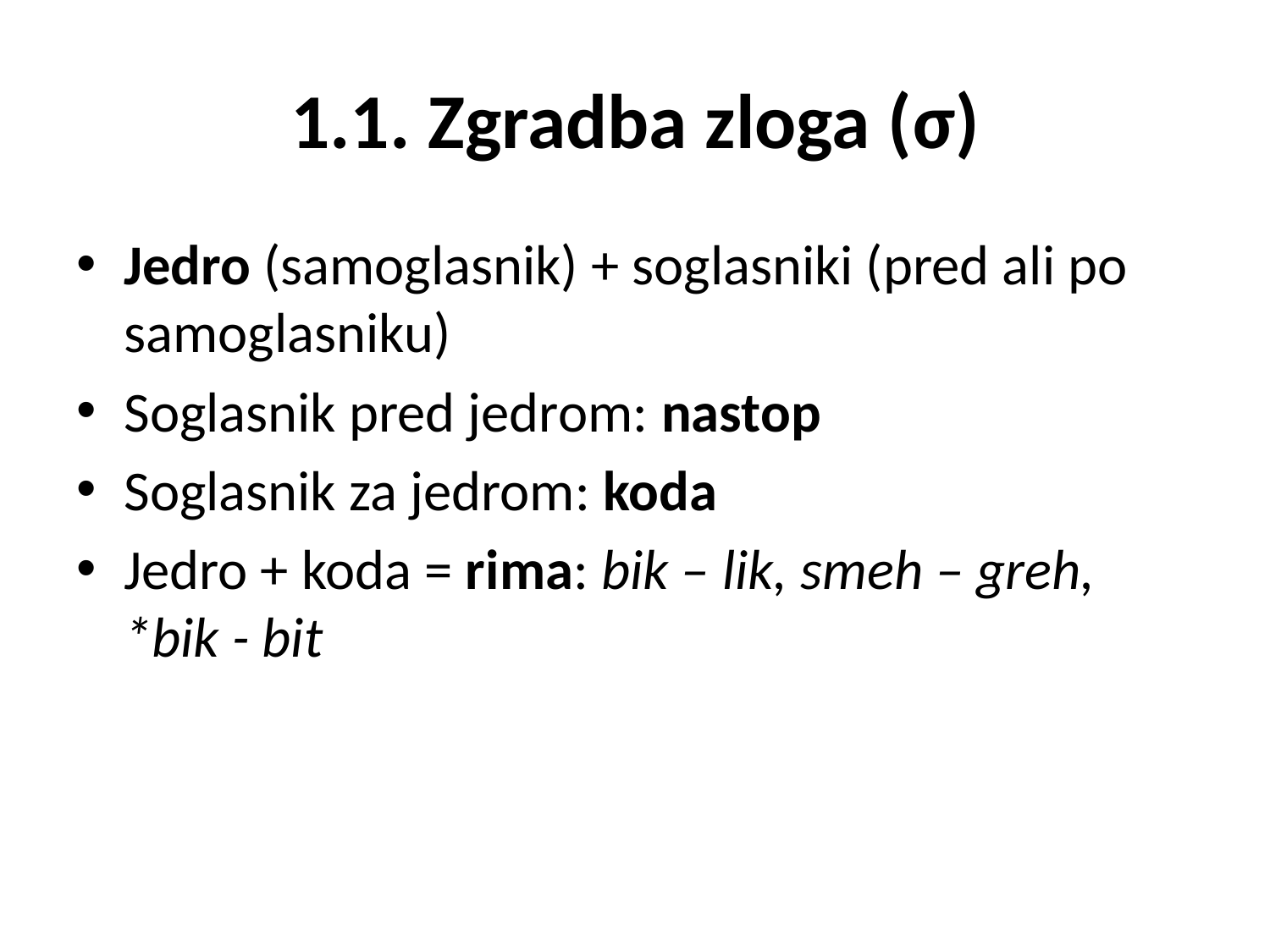

# 1.1. Zgradba zloga (σ)
Jedro (samoglasnik) + soglasniki (pred ali po samoglasniku)
Soglasnik pred jedrom: nastop
Soglasnik za jedrom: koda
Jedro + koda = rima: bik – lik, smeh – greh, *bik - bit